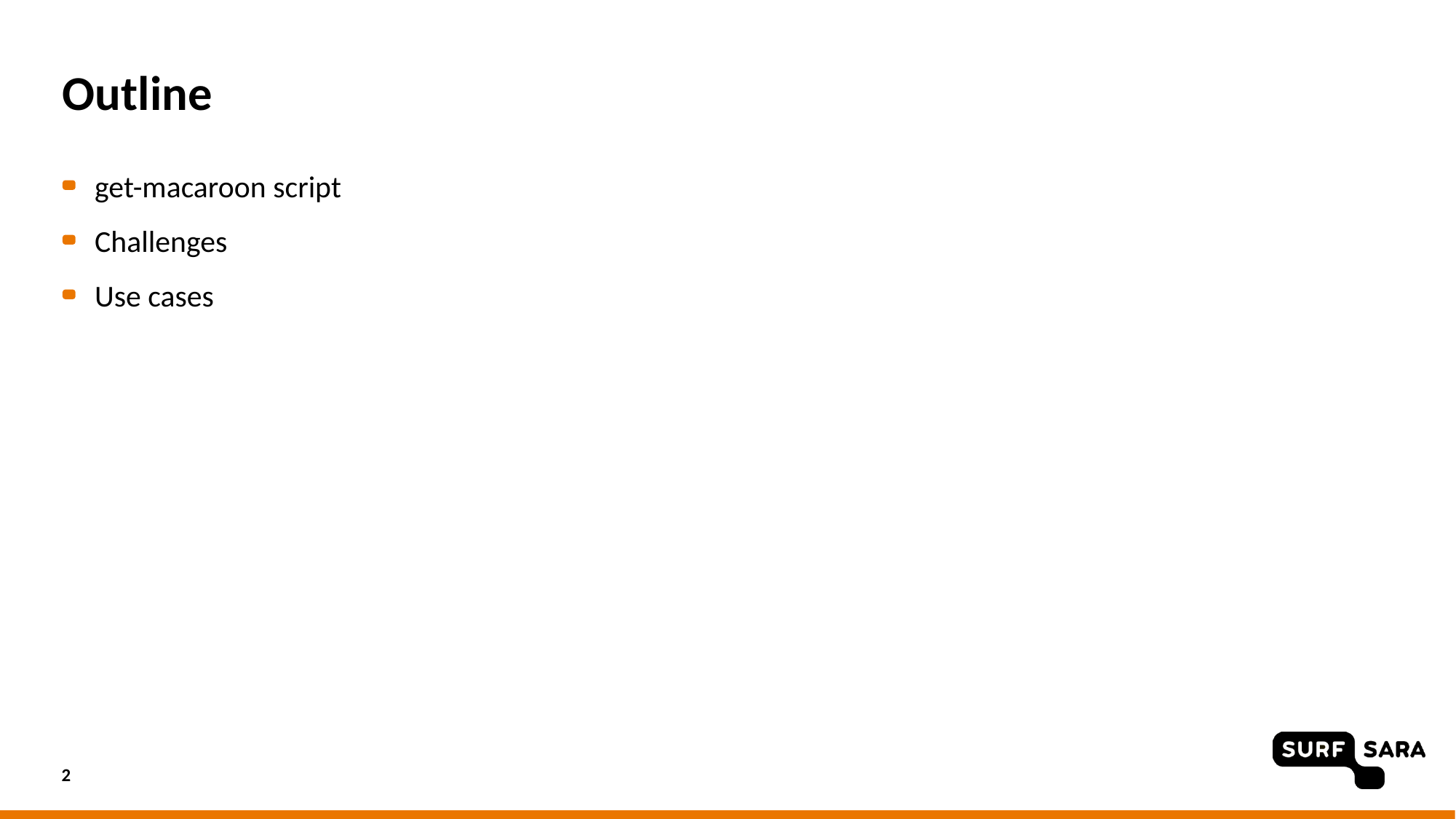

# Outline
get-macaroon script
Challenges
Use cases
2